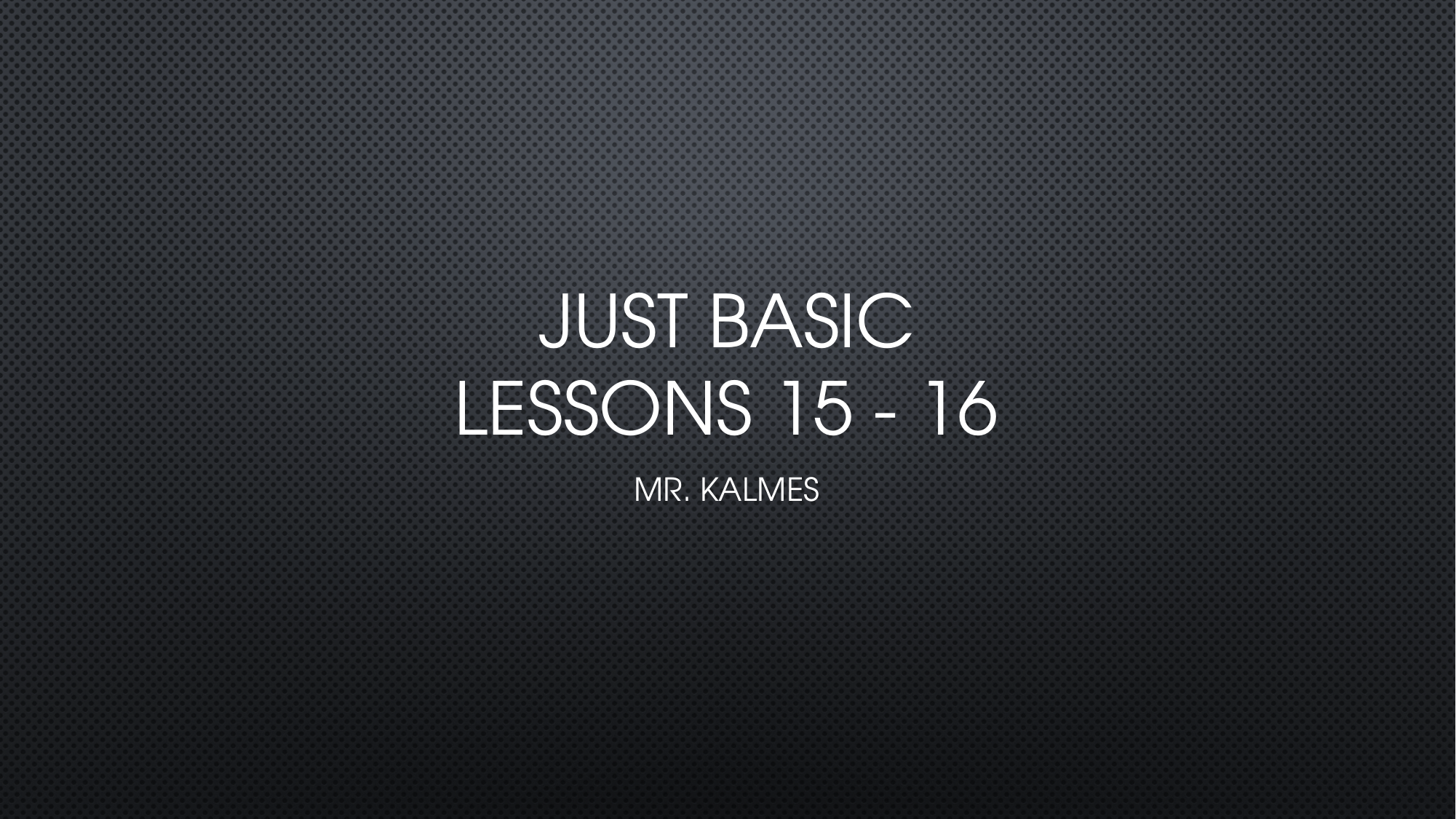

# Just Basic Lessons 15 - 16
Mr. Kalmes